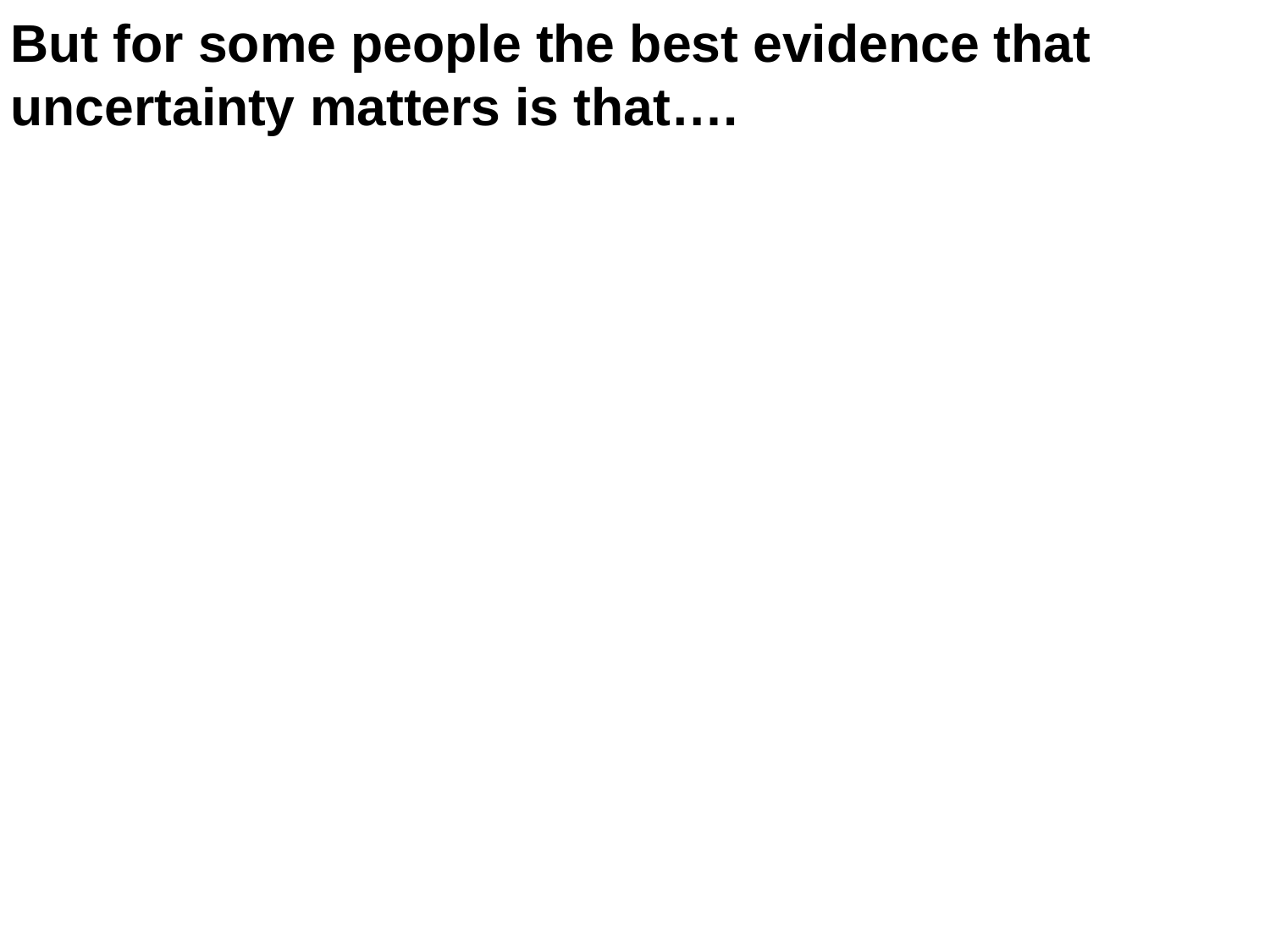

But for some people the best evidence that uncertainty matters is that….